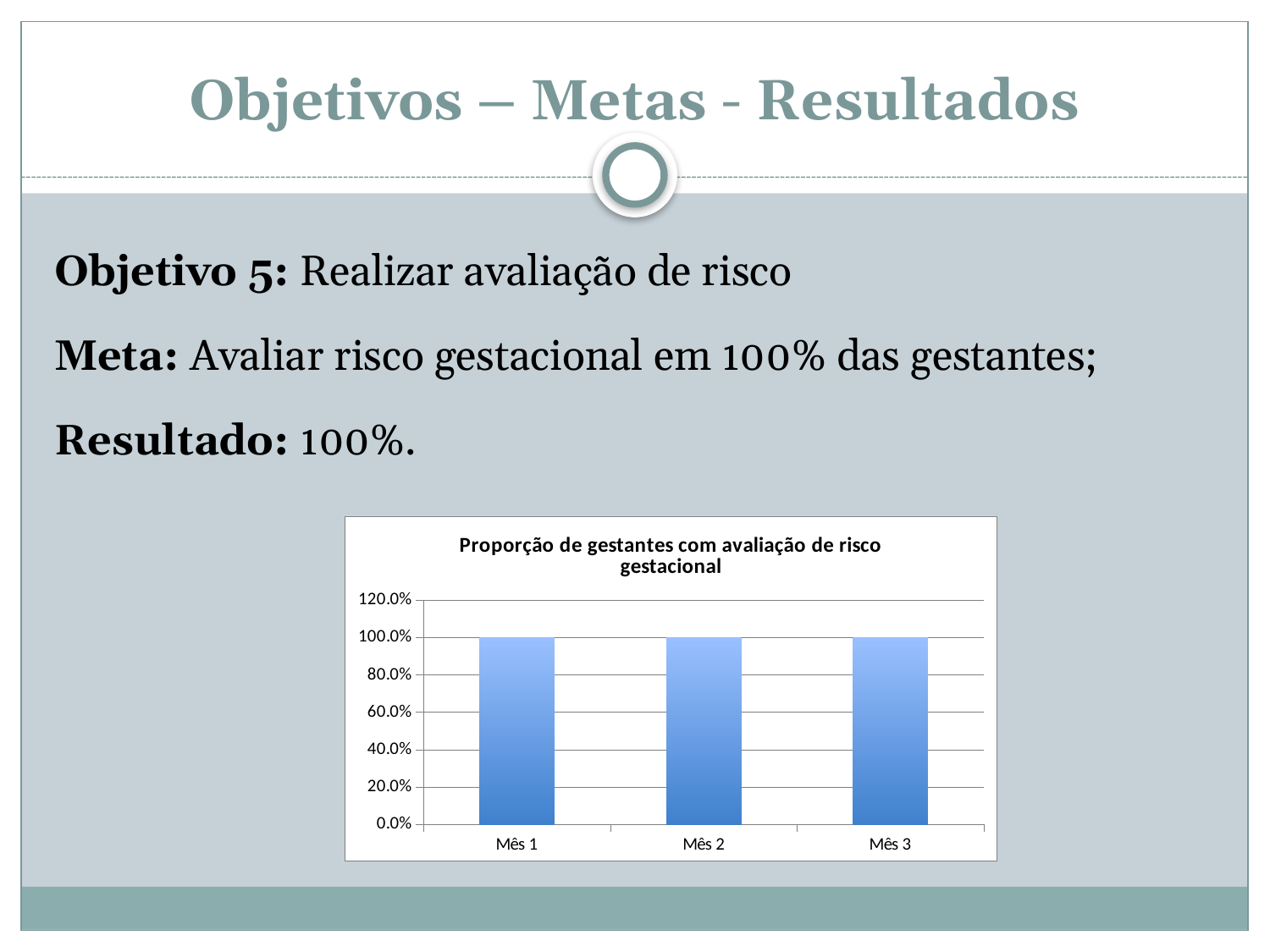

# Objetivos – Metas - Resultados
Objetivo 5: Realizar avaliação de risco
Meta: Avaliar risco gestacional em 100% das gestantes;
Resultado: 100%.

### Chart:

| Category | Proporção de gestantes com avaliação de risco gestacional |
|---|---|
| Mês 1 | 1.0 |
| Mês 2 | 1.0 |
| Mês 3 | 1.0 |